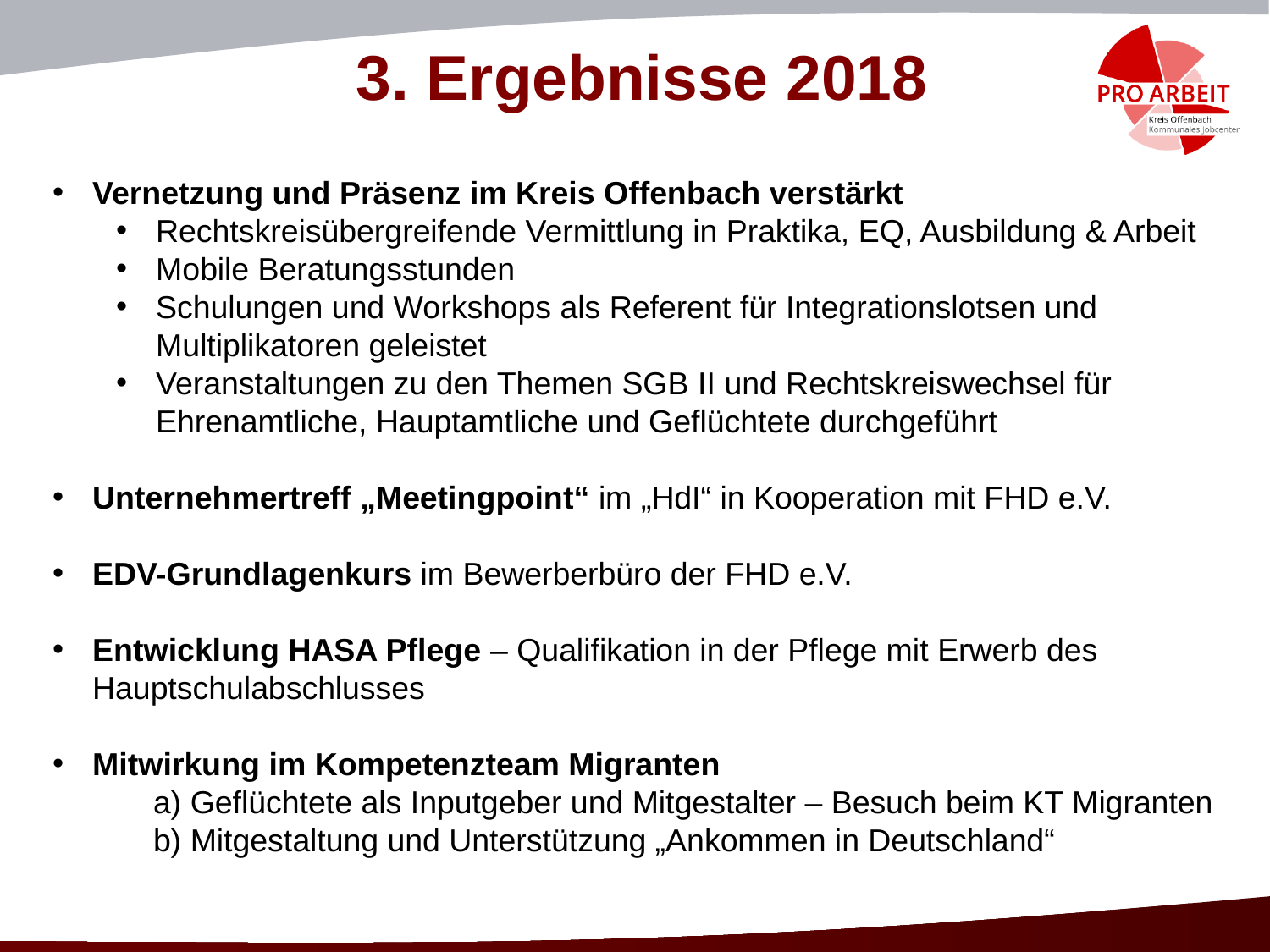

3. Ergebnisse 2018
Vernetzung und Präsenz im Kreis Offenbach verstärkt
Rechtskreisübergreifende Vermittlung in Praktika, EQ, Ausbildung & Arbeit
Mobile Beratungsstunden
Schulungen und Workshops als Referent für Integrationslotsen und Multiplikatoren geleistet
Veranstaltungen zu den Themen SGB II und Rechtskreiswechsel für Ehrenamtliche, Hauptamtliche und Geflüchtete durchgeführt

Unternehmertreff „Meetingpoint“ im „HdI“ in Kooperation mit FHD e.V.

EDV-Grundlagenkurs im Bewerberbüro der FHD e.V.

Entwicklung HASA Pflege – Qualifikation in der Pflege mit Erwerb des Hauptschulabschlusses

Mitwirkung im Kompetenzteam Migranten
	a) Geflüchtete als Inputgeber und Mitgestalter – Besuch beim KT Migranten
	b) Mitgestaltung und Unterstützung „Ankommen in Deutschland“